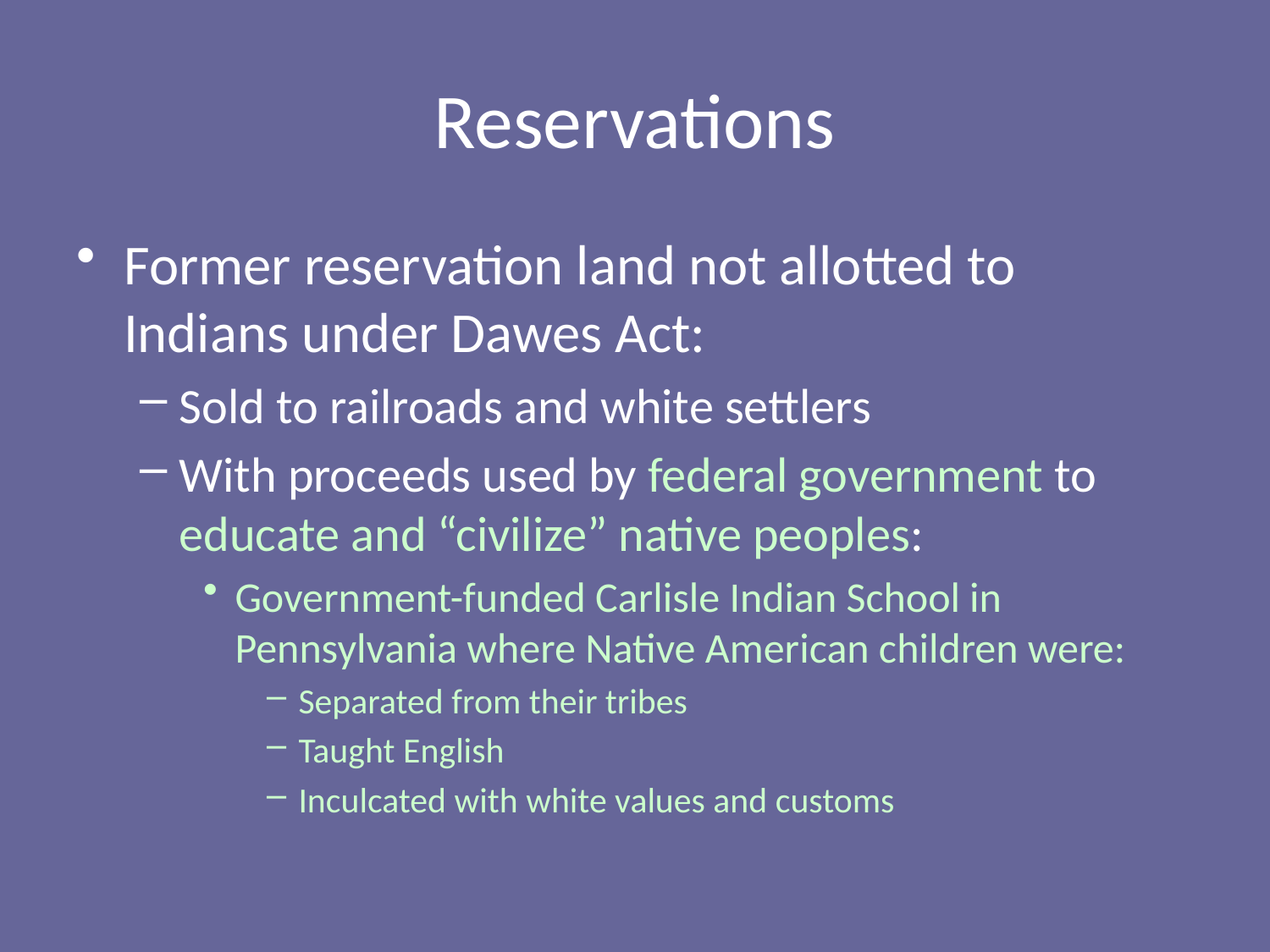

# Reservations
Former reservation land not allotted to Indians under Dawes Act:
Sold to railroads and white settlers
With proceeds used by federal government to educate and “civilize” native peoples:
Government-funded Carlisle Indian School in Pennsylvania where Native American children were:
Separated from their tribes
Taught English
Inculcated with white values and customs